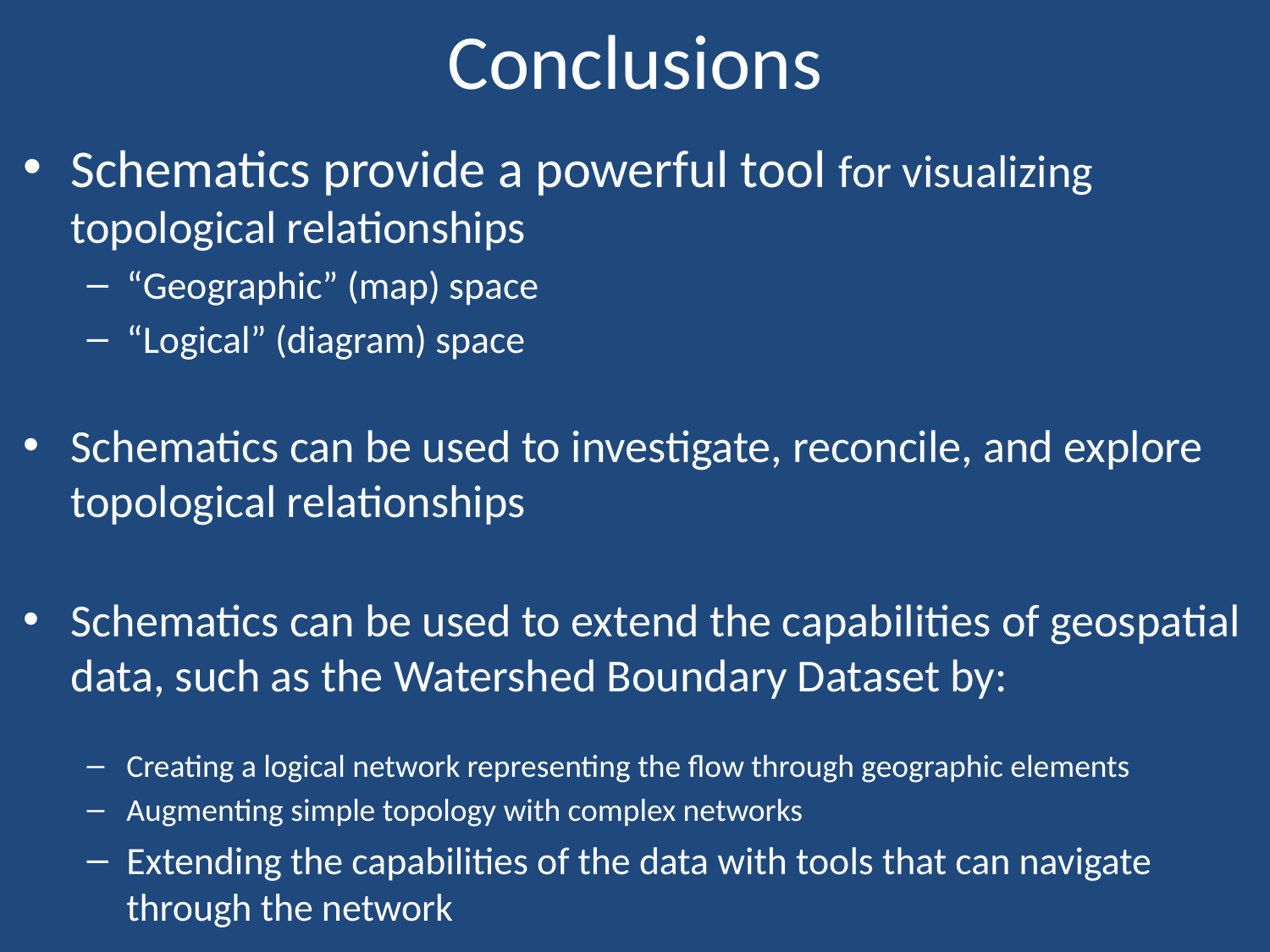

# Conclusions
Schematics provide a powerful tool for visualizing topological relationships
“Geographic” (map) space
“Logical” (diagram) space
Schematics can be used to investigate, reconcile, and explore topological relationships
Schematics can be used to extend the capabilities of geospatial data, such as the Watershed Boundary Dataset by:
Creating a logical network representing the flow through geographic elements
Augmenting simple topology with complex networks
Extending the capabilities of the data with tools that can navigate through the network